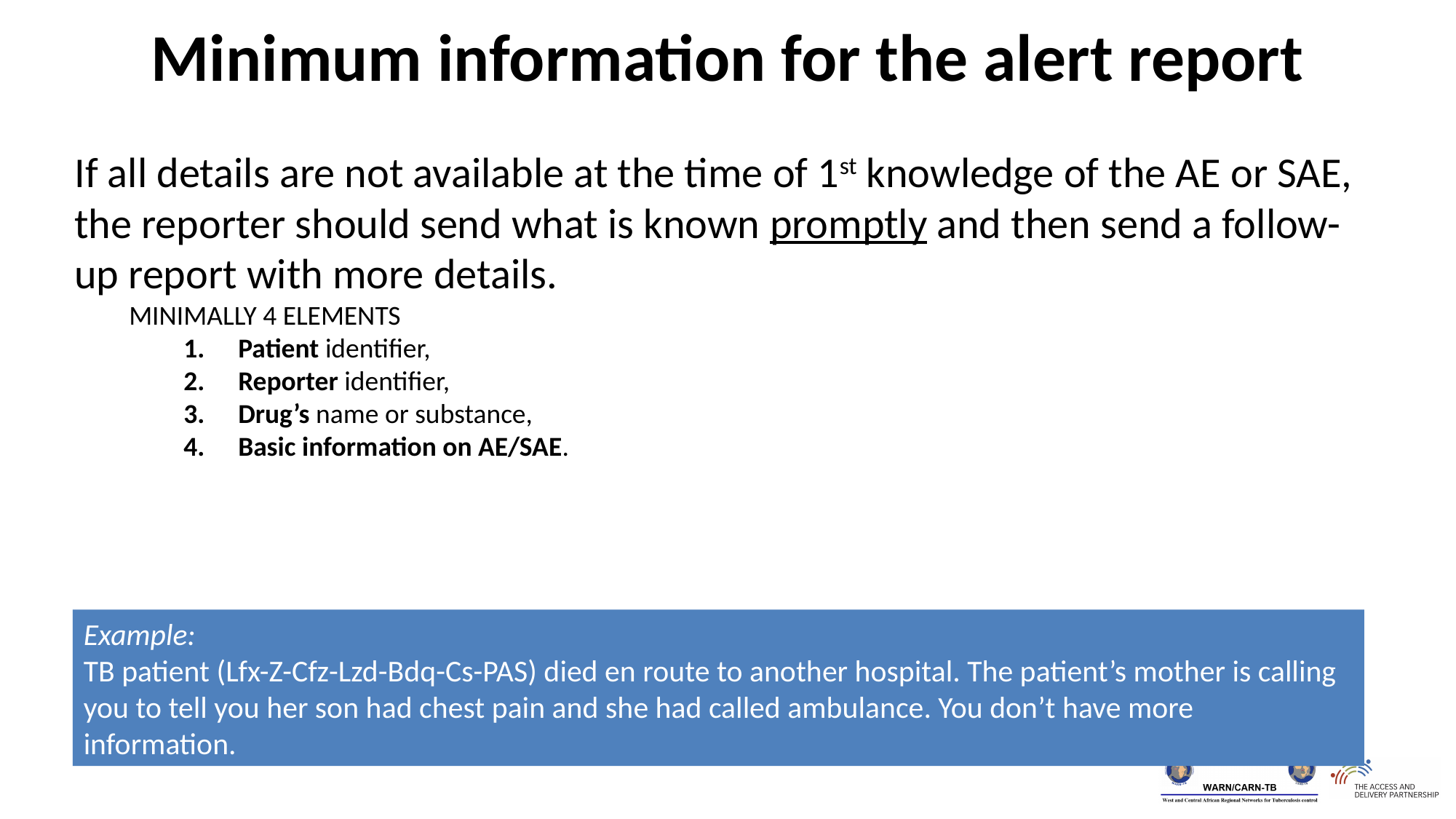

Minimum information for the alert report
If all details are not available at the time of 1st knowledge of the AE or SAE, the reporter should send what is known promptly and then send a follow-up report with more details.
MINIMALLY 4 ELEMENTS
Patient identifier,
Reporter identifier,
Drug’s name or substance,
Basic information on AE/SAE.
Example:
TB patient (Lfx-Z-Cfz-Lzd-Bdq-Cs-PAS) died en route to another hospital. The patient’s mother is calling you to tell you her son had chest pain and she had called ambulance. You don’t have more information.